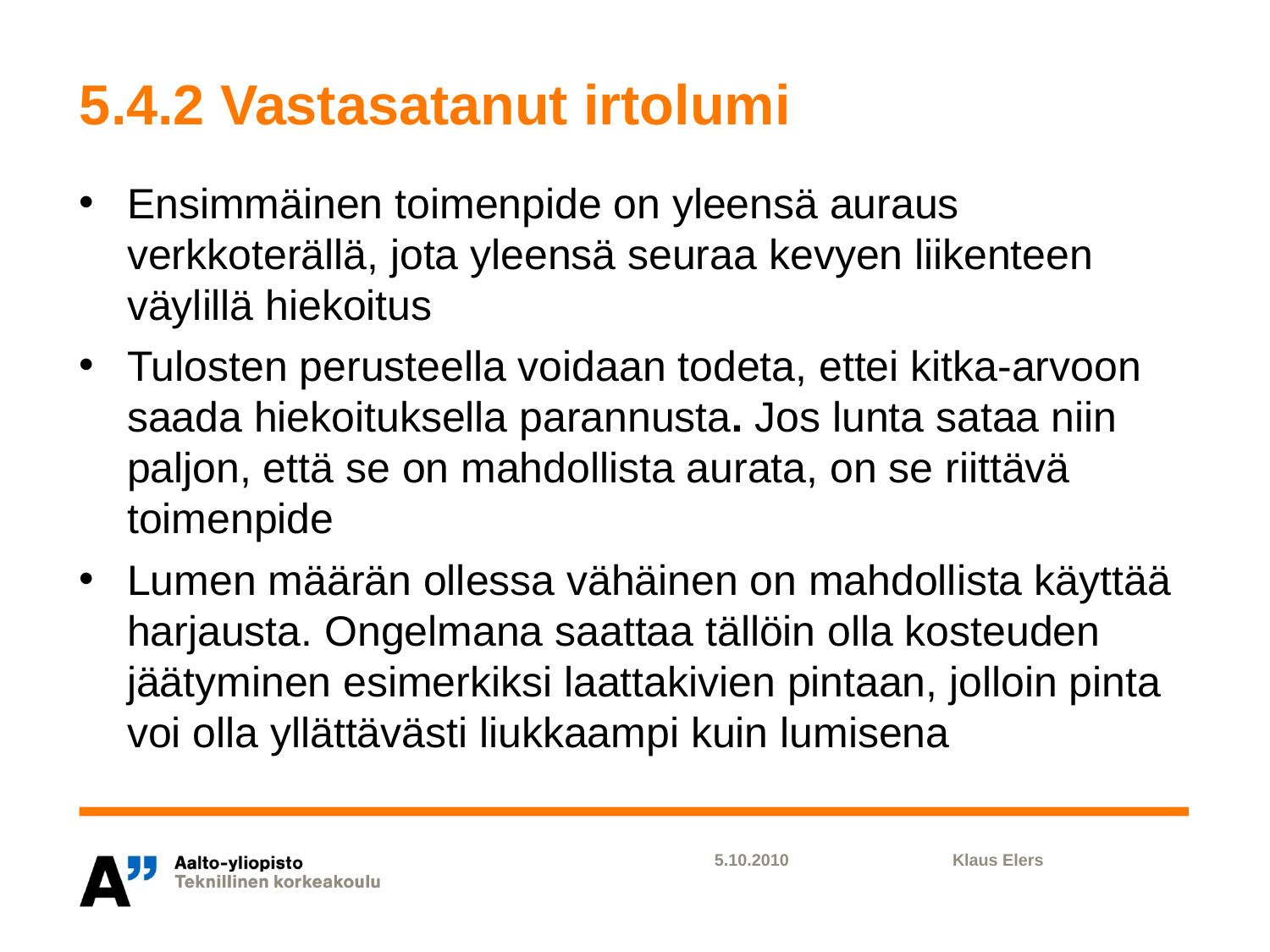

# 5.4.2 Vastasatanut irtolumi
Ensimmäinen toimenpide on yleensä auraus verkkoterällä, jota yleensä seuraa kevyen liikenteen väylillä hiekoitus
Tulosten perusteella voidaan todeta, ettei kitka-arvoon saada hiekoituksella parannusta. Jos lunta sataa niin paljon, että se on mahdollista aurata, on se riittävä toimenpide
Lumen määrän ollessa vähäinen on mahdollista käyttää harjausta. Ongelmana saattaa tällöin olla kosteuden jäätyminen esimerkiksi laattakivien pintaan, jolloin pinta voi olla yllättävästi liukkaampi kuin lumisena

5.10.2010

Klaus Elers